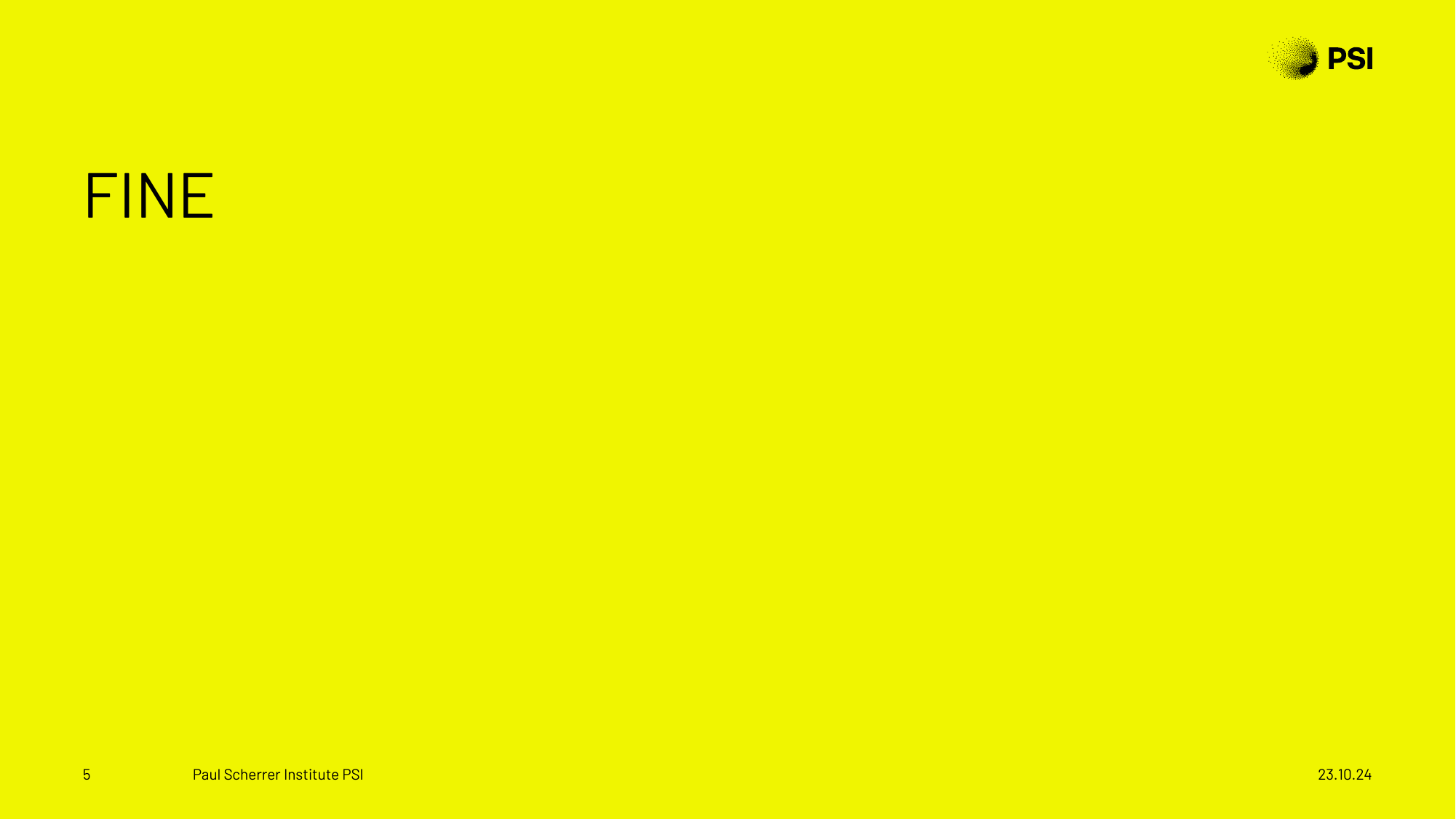

FINE
5
Paul Scherrer Institute PSI
23.10.24